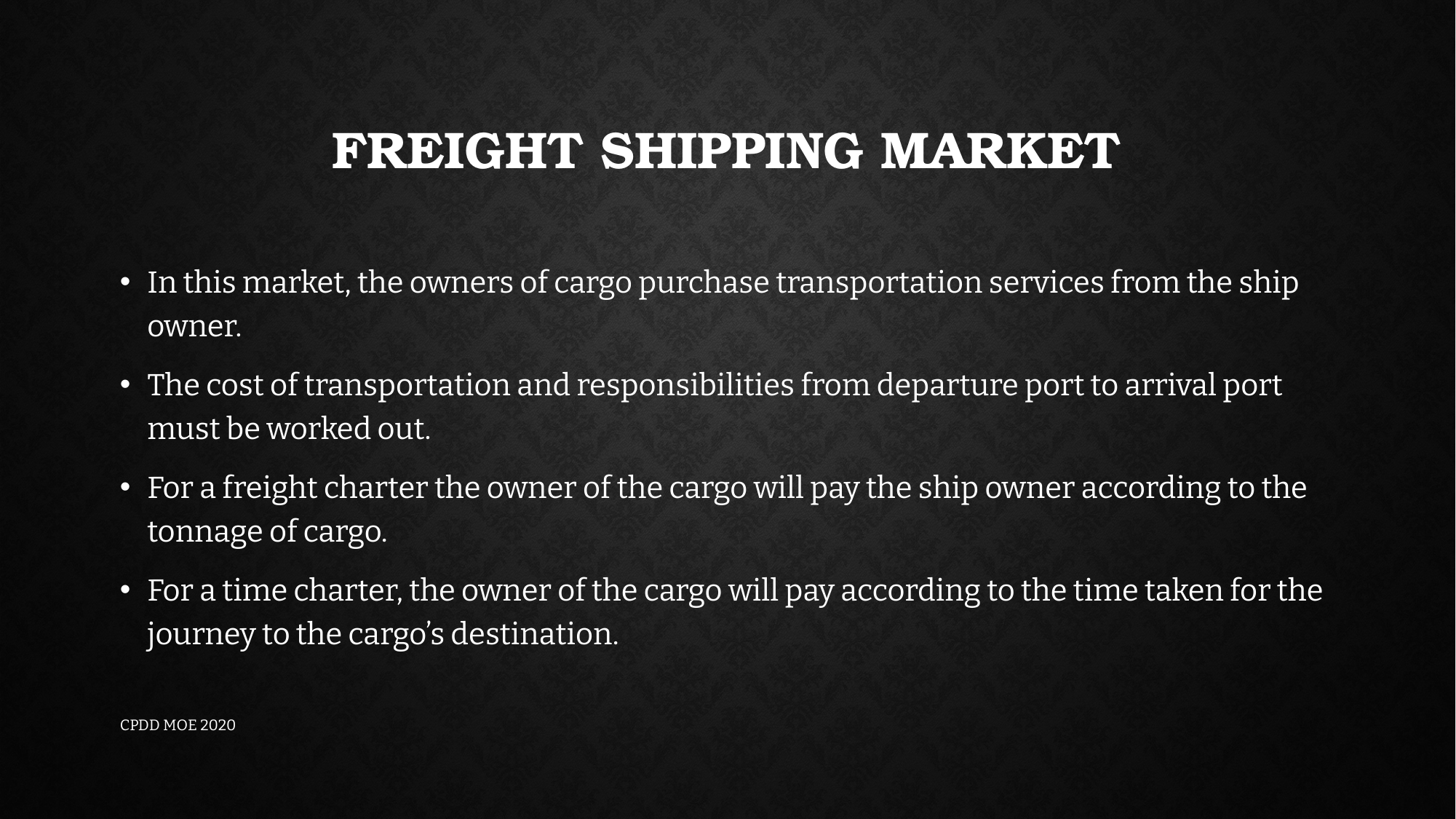

# Freight shipping Market
In this market, the owners of cargo purchase transportation services from the ship owner.
The cost of transportation and responsibilities from departure port to arrival port must be worked out.
For a freight charter the owner of the cargo will pay the ship owner according to the tonnage of cargo.
For a time charter, the owner of the cargo will pay according to the time taken for the journey to the cargo’s destination.
CPDD MOE 2020